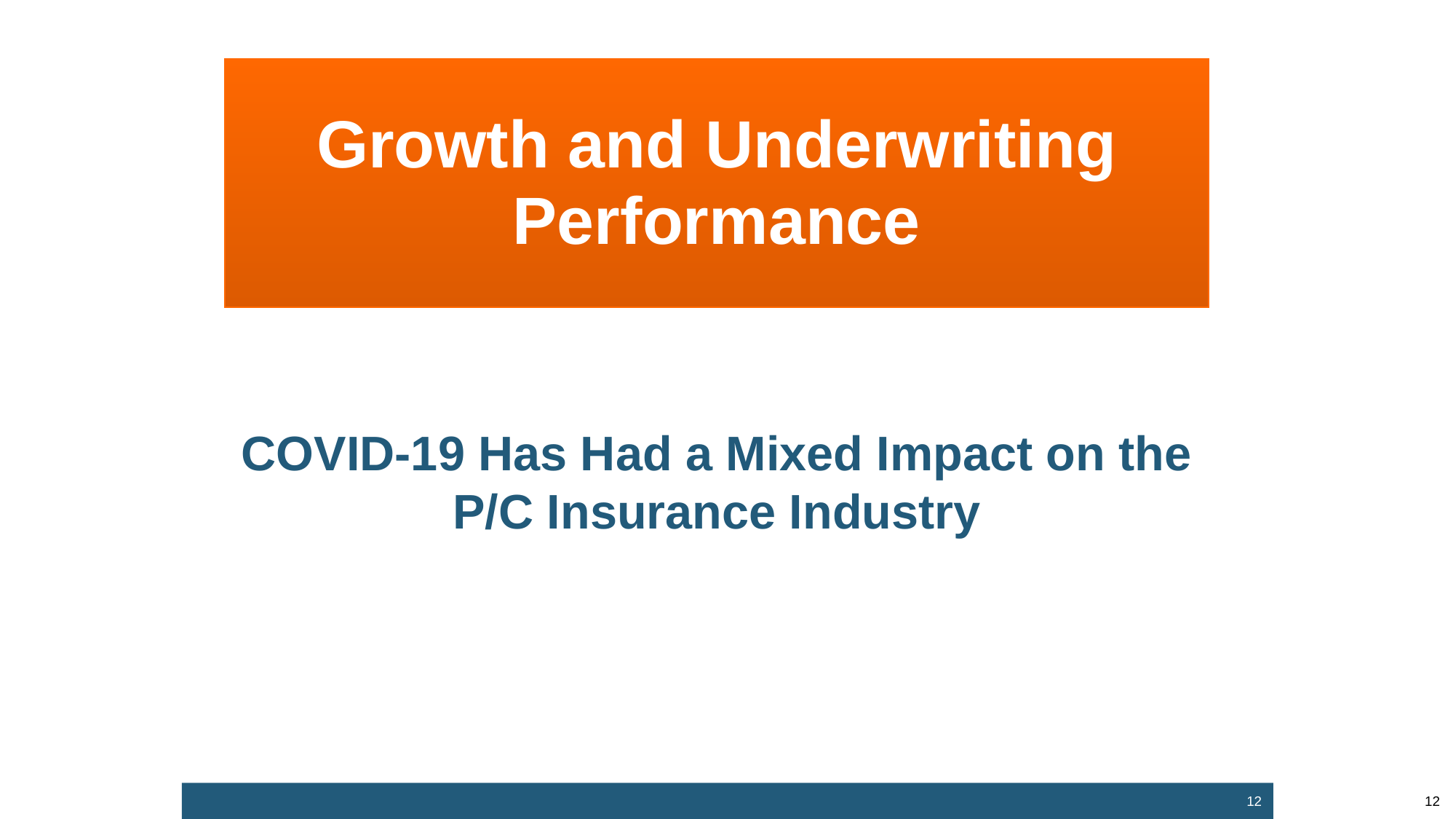

Growth and Underwriting Performance
COVID-19 Has Had a Mixed Impact on the P/C Insurance Industry

12
12
12/01/09 - 9pm